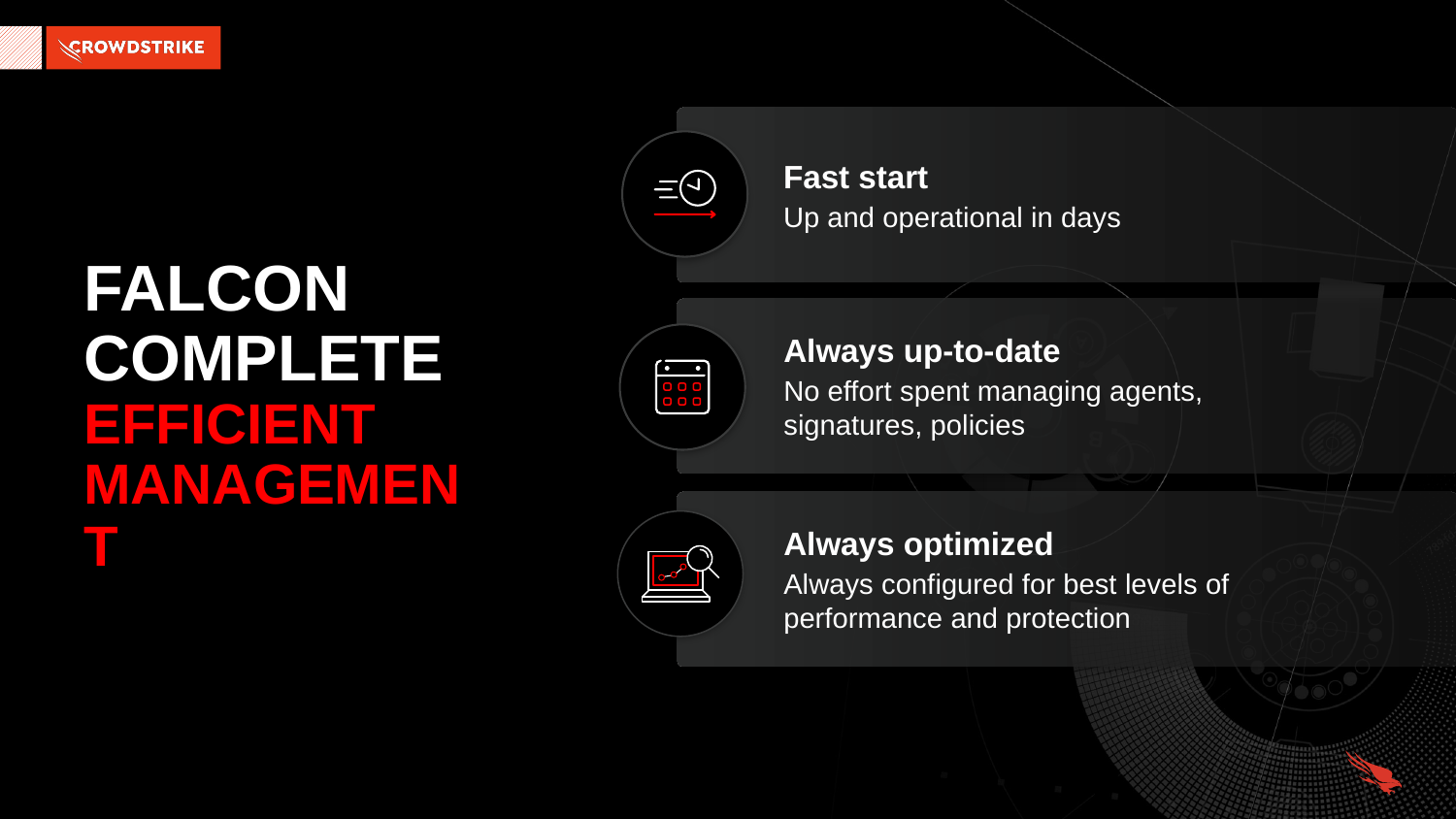

Fast start
Up and operational in days

# Falcon Complete Efficient Management

Always up-to-date
No effort spent managing agents, signatures, policies

Always optimized
Always configured for best levels of performance and protection